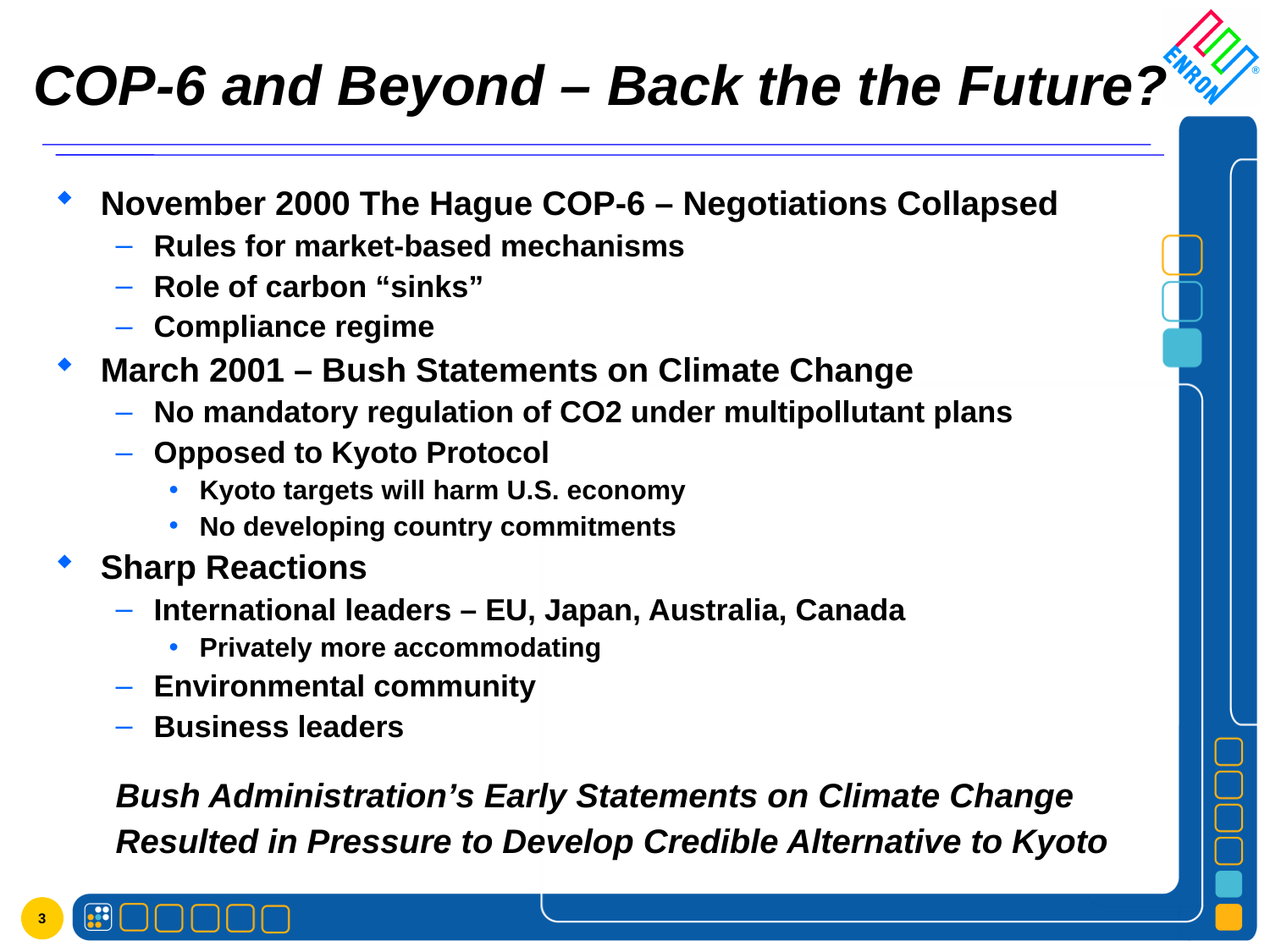

# COP-6 and Beyond – Back the the Future?
November 2000 The Hague COP-6 – Negotiations Collapsed
Rules for market-based mechanisms
Role of carbon “sinks”
Compliance regime
March 2001 – Bush Statements on Climate Change
No mandatory regulation of CO2 under multipollutant plans
Opposed to Kyoto Protocol
Kyoto targets will harm U.S. economy
No developing country commitments
Sharp Reactions
International leaders – EU, Japan, Australia, Canada
Privately more accommodating
Environmental community
Business leaders

Bush Administration’s Early Statements on Climate Change
Resulted in Pressure to Develop Credible Alternative to Kyoto